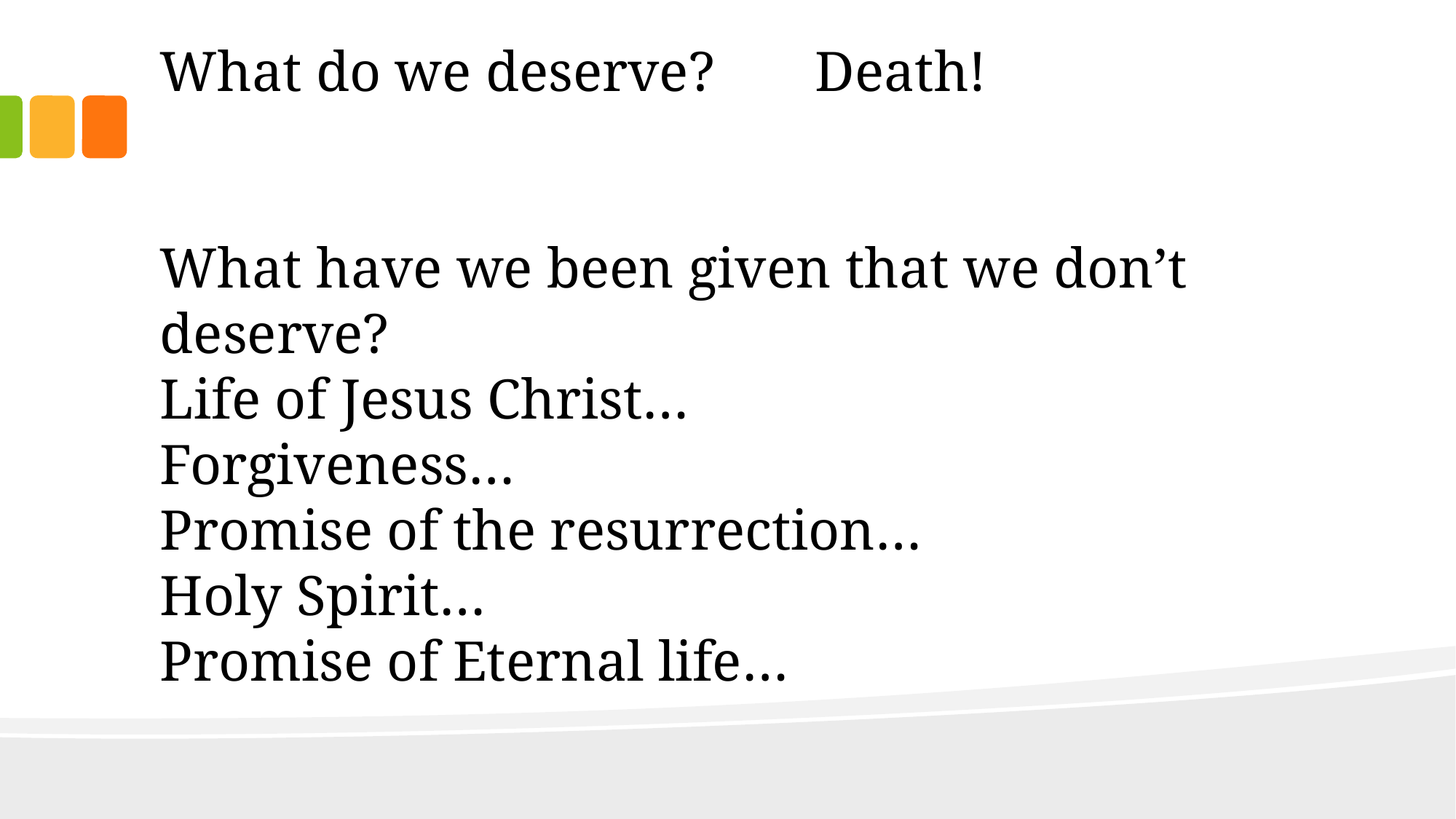

# What do we deserve?	Death! What have we been given that we don’t deserve? Life of Jesus Christ… Forgiveness… Promise of the resurrection… Holy Spirit… Promise of Eternal life…